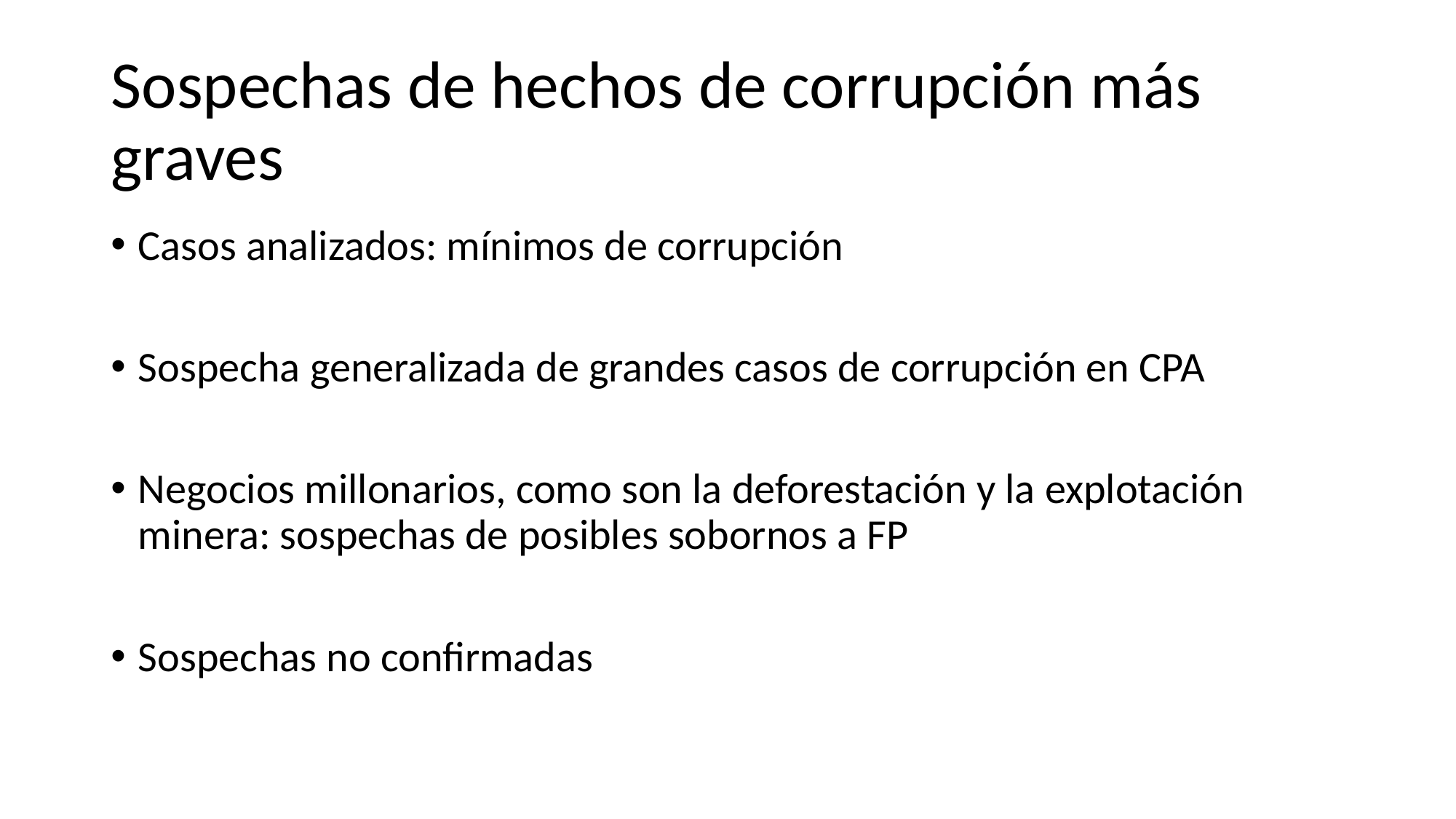

# Sospechas de hechos de corrupción más graves
Casos analizados: mínimos de corrupción

Sospecha generalizada de grandes casos de corrupción en CPA

Negocios millonarios, como son la deforestación y la explotación minera: sospechas de posibles sobornos a FP

Sospechas no confirmadas